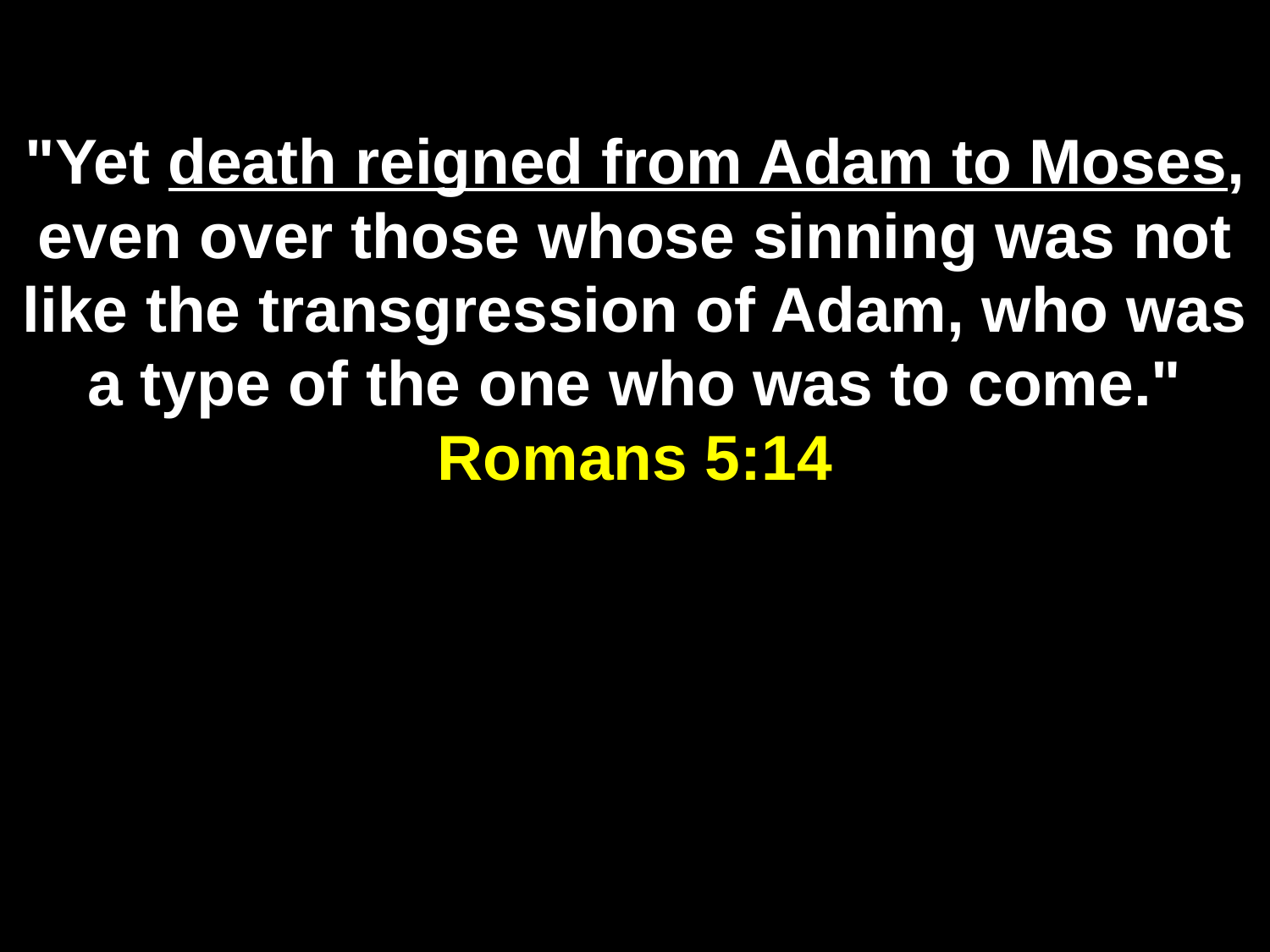

"Yet death reigned from Adam to Moses, even over those whose sinning was not like the transgression of Adam, who was a type of the one who was to come."
Romans 5:14